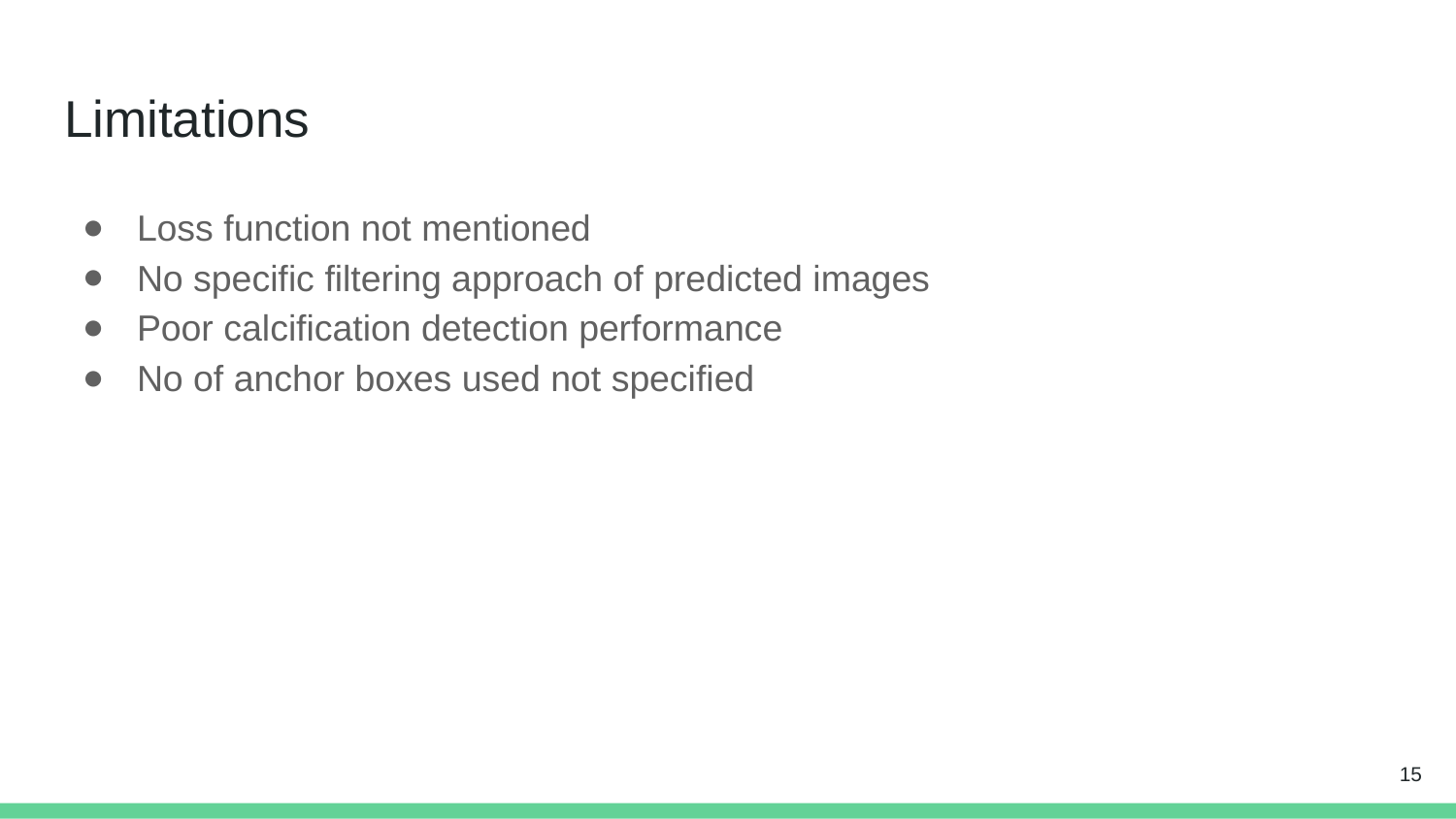

# Limitations
Loss function not mentioned
No specific filtering approach of predicted images
Poor calcification detection performance
No of anchor boxes used not specified

15